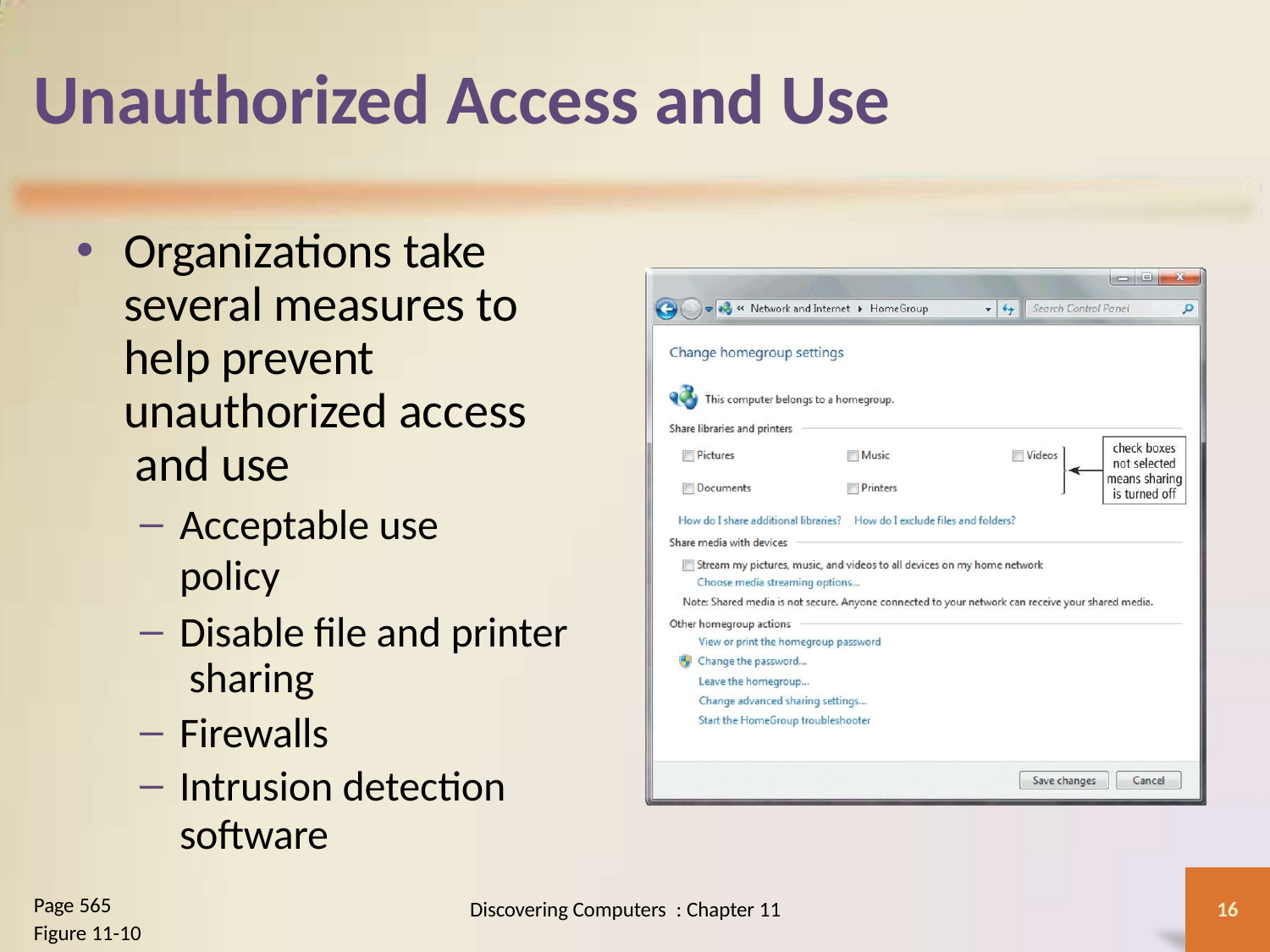

# Unauthorized Access and Use
Organizations take  several measures to  help prevent  unauthorized access  and use
Acceptable use policy
Disable file and printer  sharing
Firewalls
Intrusion detection
software

Page 565
Discovering Computers  : Chapter 11
16
Figure 11-10